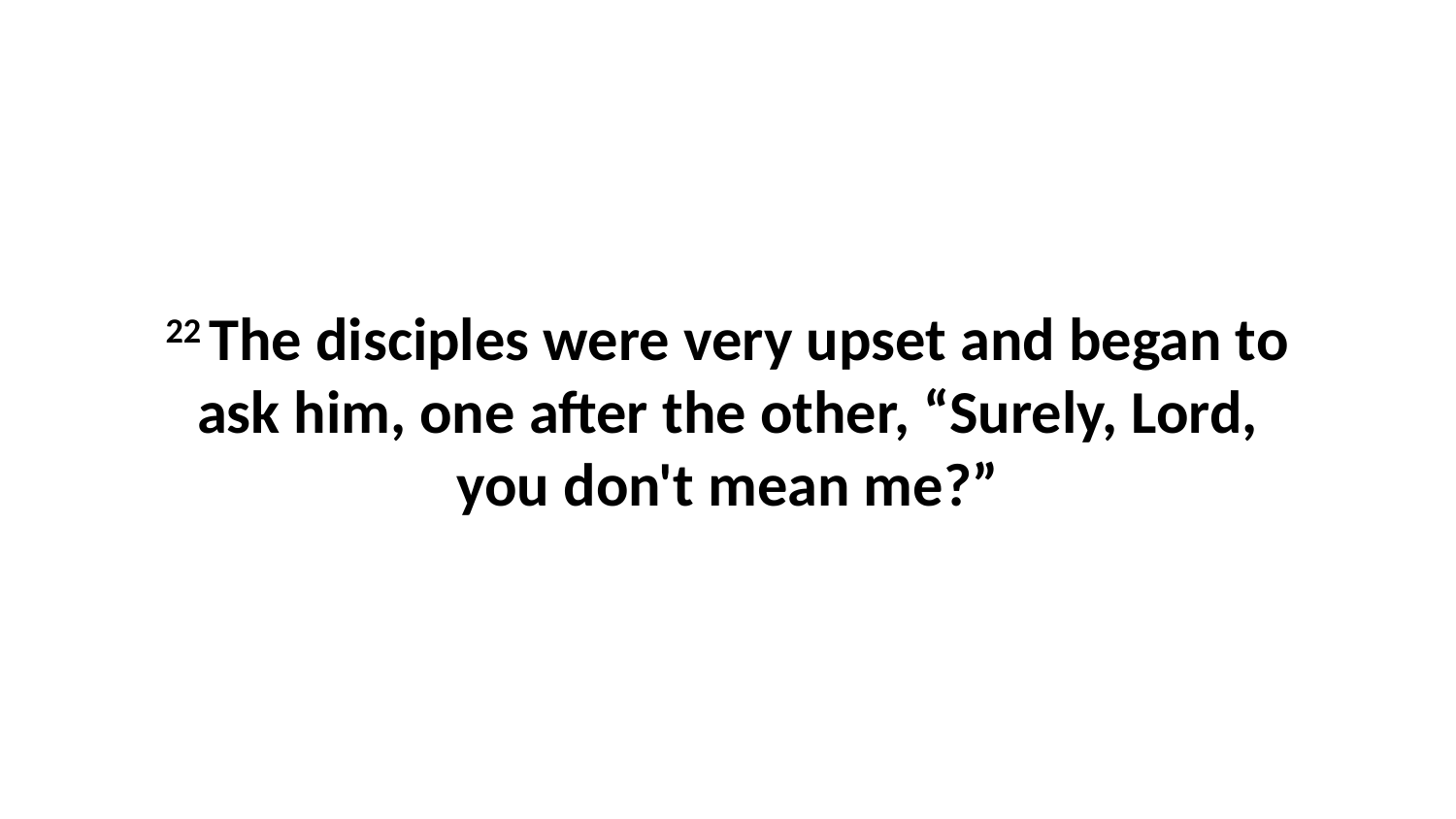

22 The disciples were very upset and began to ask him, one after the other, “Surely, Lord, you don't mean me?”